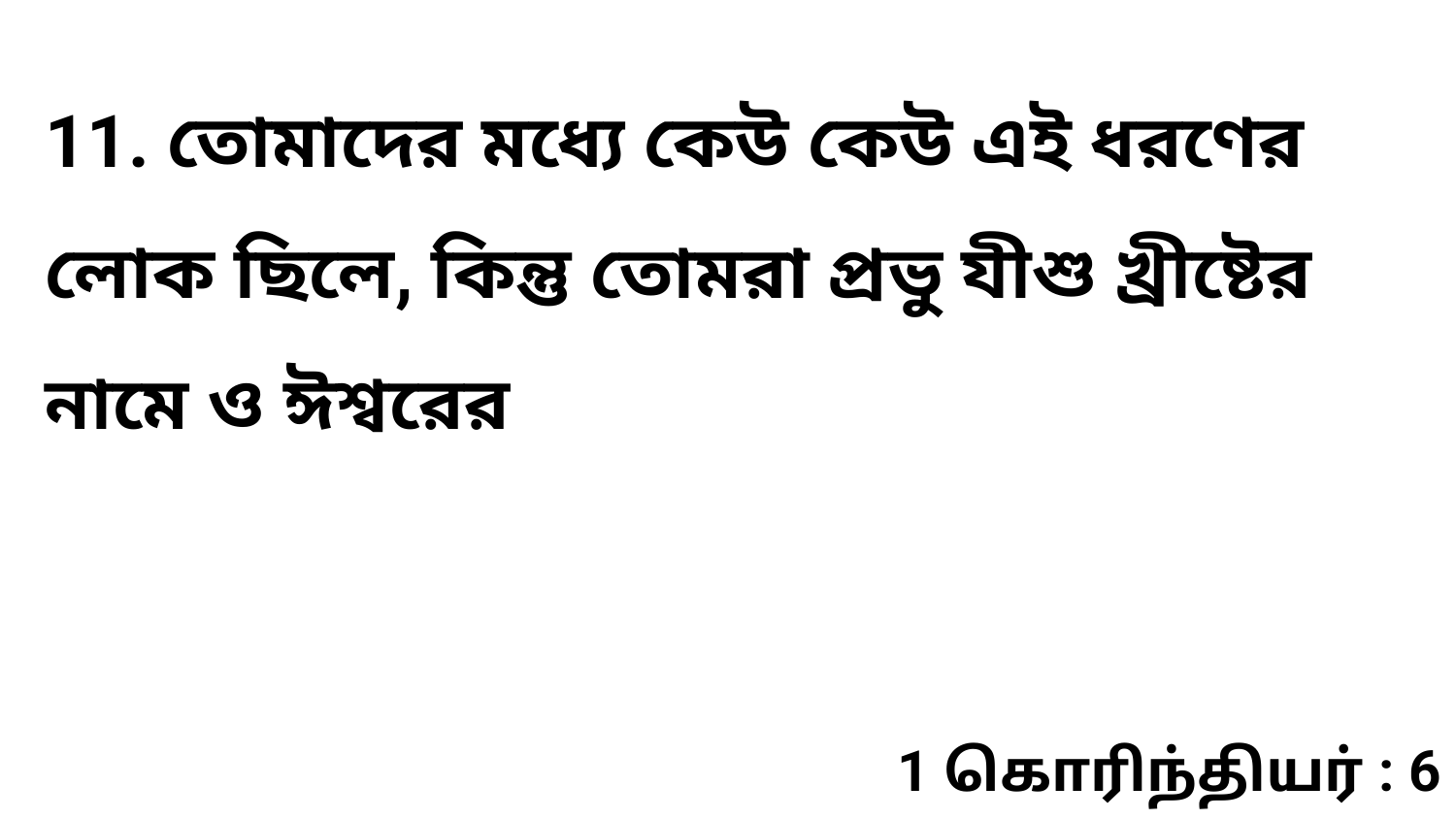

11. তোমাদের মধ্যে কেউ কেউ এই ধরণের লোক ছিলে, কিন্তু তোমরা প্রভু যীশু খ্রীষ্টের নামে ও ঈশ্বরের
1 கொரிந்தியர் : 6